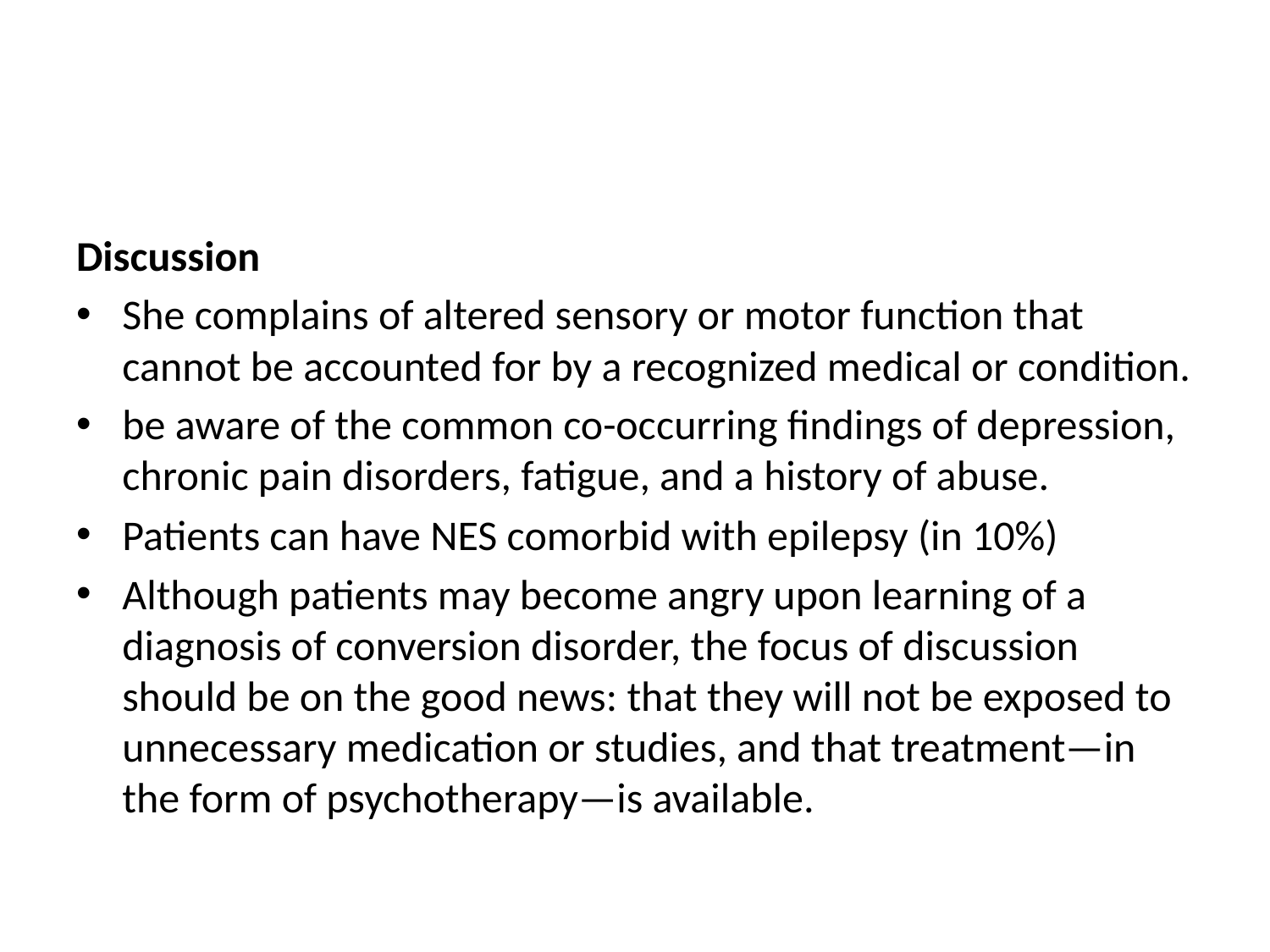

#
Discussion
She complains of altered sensory or motor function that cannot be accounted for by a recognized medical or condition.
be aware of the common co-occurring findings of depression, chronic pain disorders, fatigue, and a history of abuse.
Patients can have NES comorbid with epilepsy (in 10%)
Although patients may become angry upon learning of a diagnosis of conversion disorder, the focus of discussion should be on the good news: that they will not be exposed to unnecessary medication or studies, and that treatment—in the form of psychotherapy—is available.